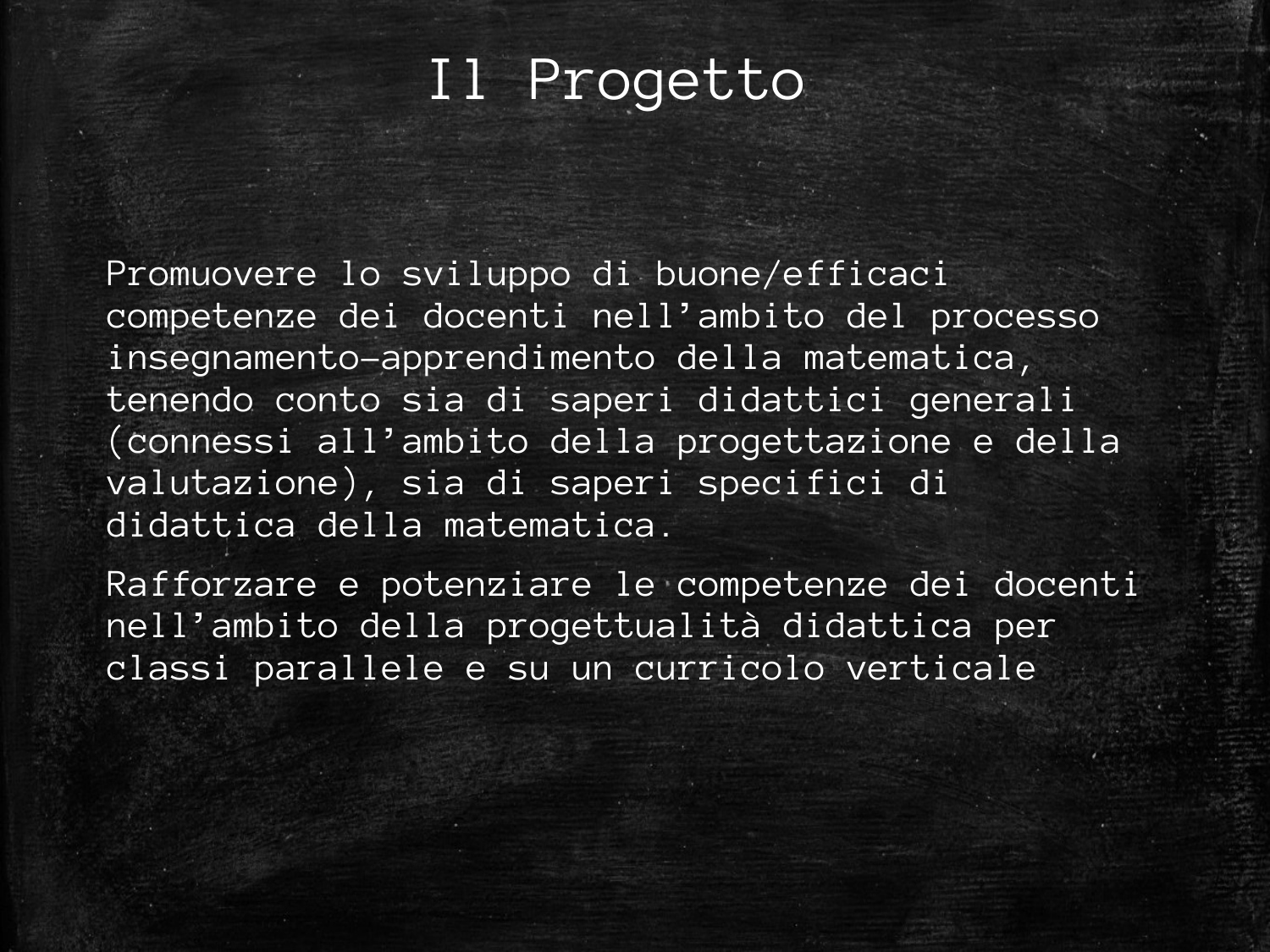

Il Progetto
Promuovere lo sviluppo di buone/efficaci competenze dei docenti nell’ambito del processo insegnamento-apprendimento della matematica, tenendo conto sia di saperi didattici generali (connessi all’ambito della progettazione e della valutazione), sia di saperi specifici di didattica della matematica.
Rafforzare e potenziare le competenze dei docenti nell’ambito della progettualità didattica per classi parallele e su un curricolo verticale